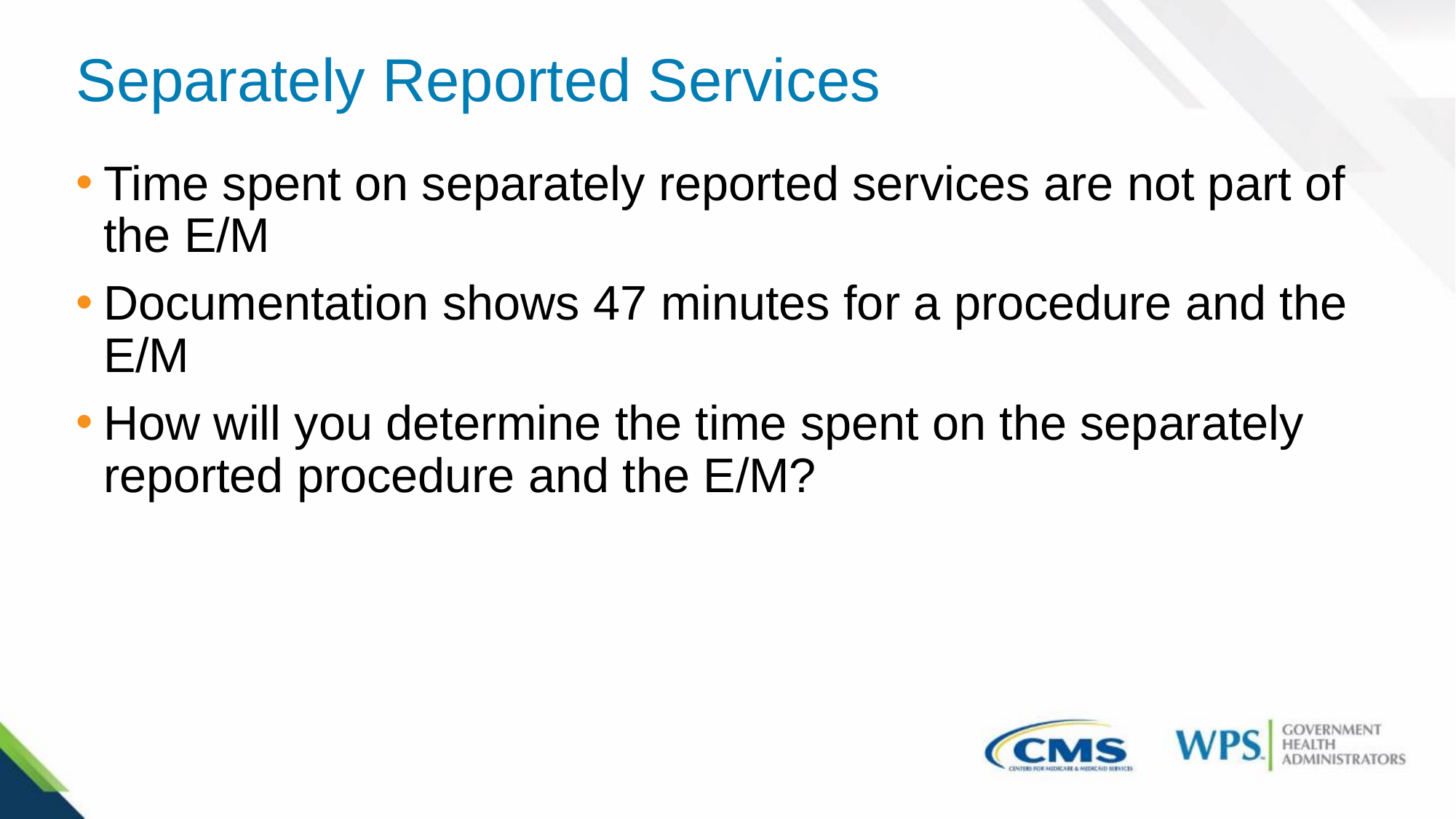

# Separately Reported Services
Time spent on separately reported services are not part of the E/M
Documentation shows 47 minutes for a procedure and the E/M
How will you determine the time spent on the separately reported procedure and the E/M?